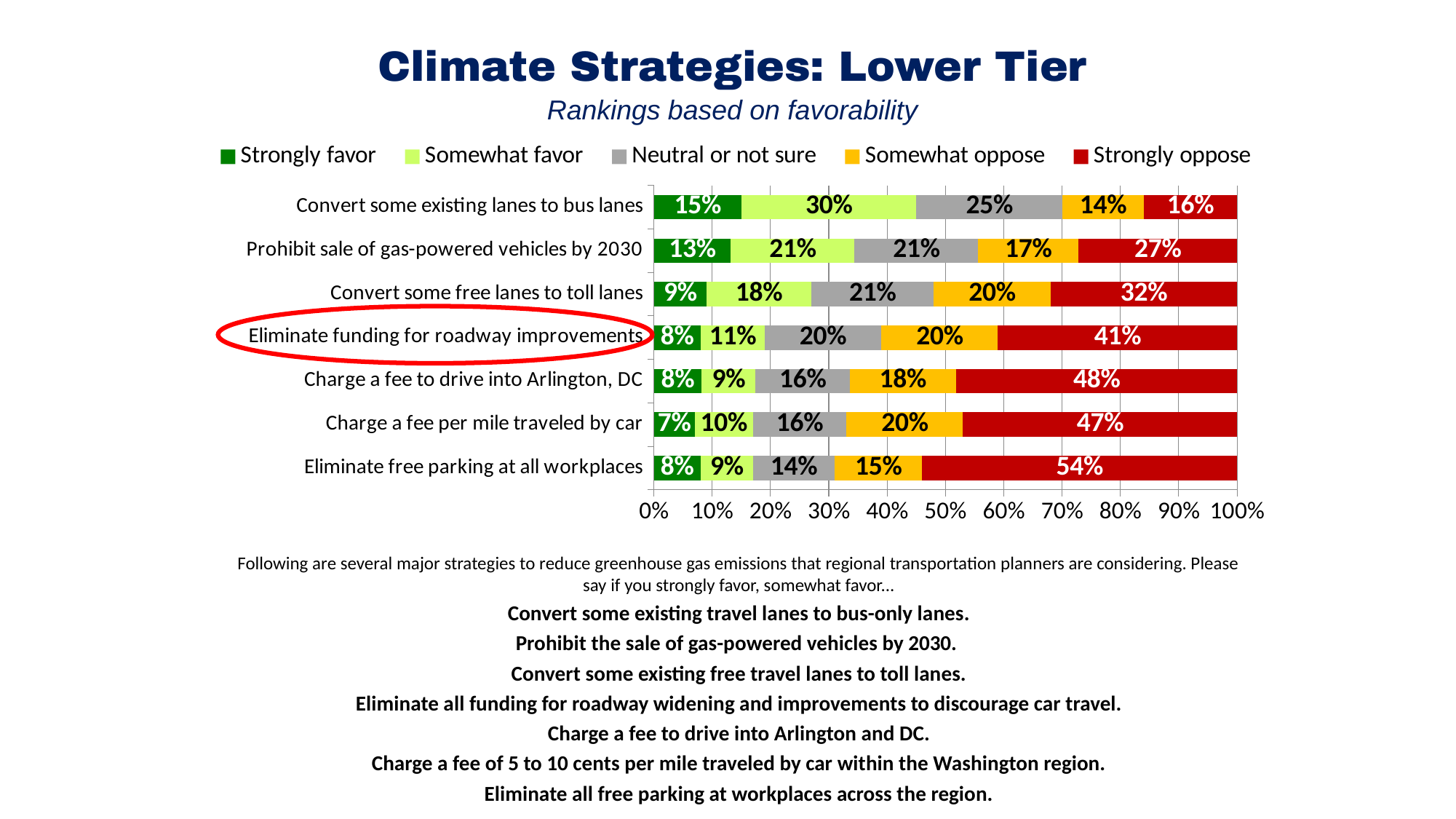

Climate Strategies: Lower Tier
Rankings based on favorability

### Chart

| Category | Strongly favor | Somewhat favor | Neutral or not sure | Somewhat oppose | Strongly oppose |
|---|---|---|---|---|---|
| Eliminate free parking at all workplaces | 0.08 | 0.09 | 0.14 | 0.15 | 0.54 |
| Charge a fee per mile traveled by car | 0.07 | 0.1 | 0.16 | 0.2 | 0.47 |
| Charge a fee to drive into Arlington, DC | 0.082 | 0.092 | 0.162 | 0.182 | 0.482 |
| Eliminate funding for roadway improvements | 0.08 | 0.11 | 0.2 | 0.2 | 0.41 |
| Convert some free lanes to toll lanes | 0.09 | 0.18 | 0.21 | 0.2 | 0.32 |
| Prohibit sale of gas-powered vehicles by 2030 | 0.132 | 0.212 | 0.212 | 0.172 | 0.272 |
| Convert some existing lanes to bus lanes | 0.15 | 0.3 | 0.25 | 0.14 | 0.16 |
Following are several major strategies to reduce greenhouse gas emissions that regional transportation planners are considering. Please say if you strongly favor, somewhat favor...
Convert some existing travel lanes to bus-only lanes.
Prohibit the sale of gas-powered vehicles by 2030.
Convert some existing free travel lanes to toll lanes.
Eliminate all funding for roadway widening and improvements to discourage car travel.
Charge a fee to drive into Arlington and DC.
Charge a fee of 5 to 10 cents per mile traveled by car within the Washington region.
Eliminate all free parking at workplaces across the region.